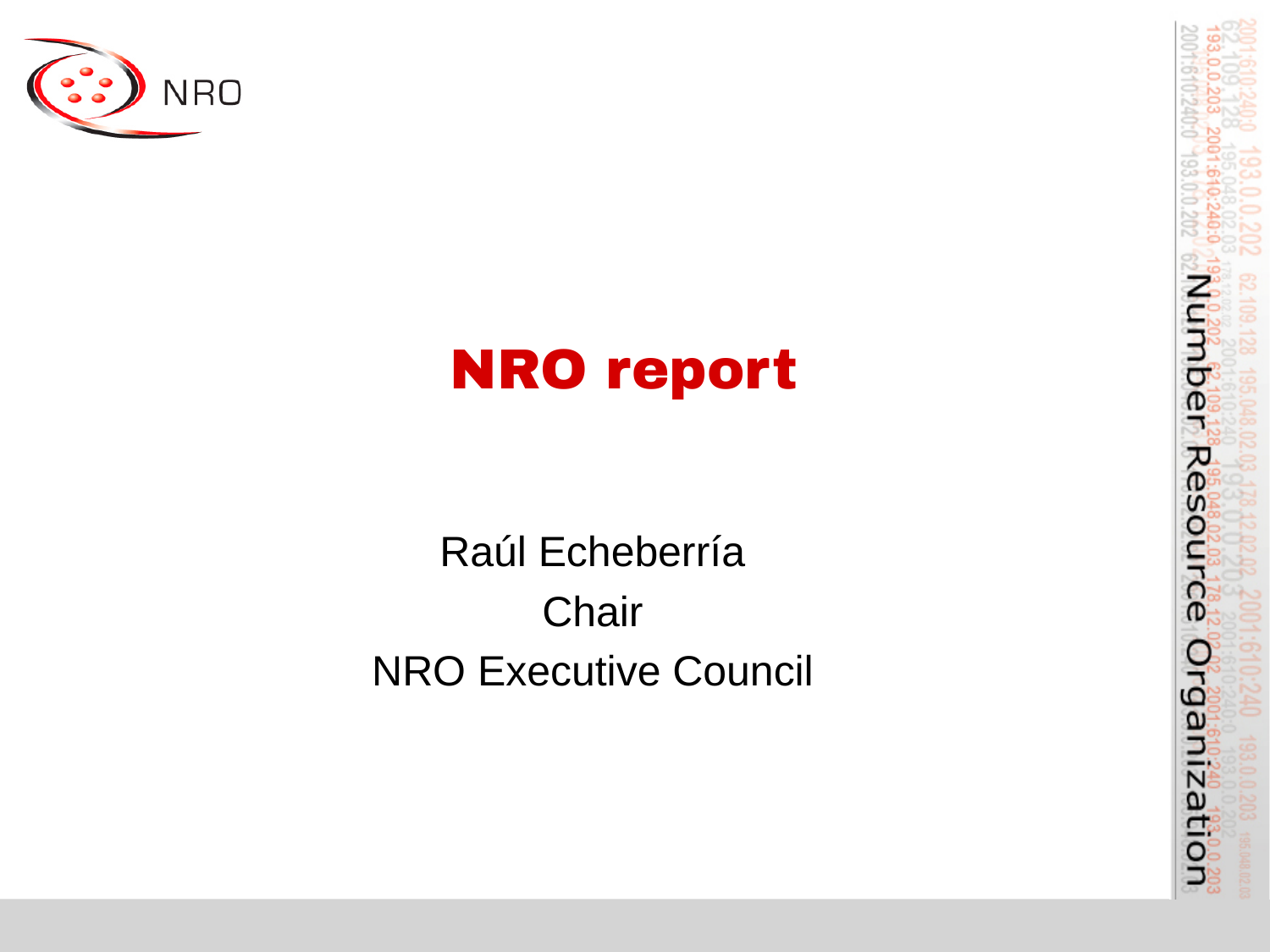

# NRO report
Raúl Echeberría
Chair
NRO Executive Council